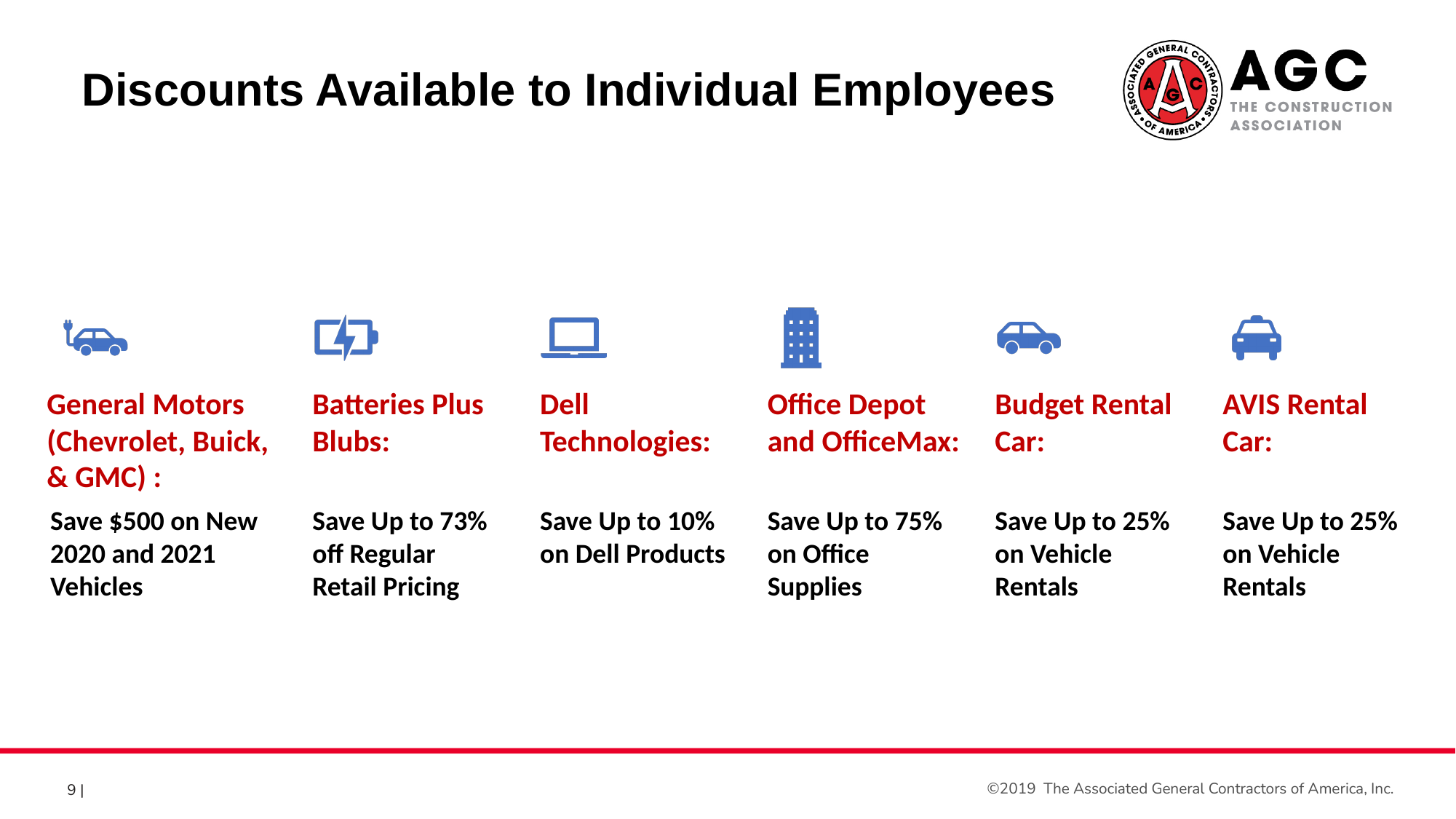

Discounts Available to Individual Employees
General Motors (Chevrolet, Buick, & GMC) :
Save $500 on New 2020 and 2021 Vehicles
Batteries Plus Blubs:
Save Up to 73% off Regular Retail Pricing
Dell Technologies:
Save Up to 10% on Dell Products
Office Depot and OfficeMax:
Save Up to 75% on Office Supplies
Budget Rental Car:
Save Up to 25% on Vehicle Rentals
AVIS Rental Car:
Save Up to 25% on Vehicle Rentals